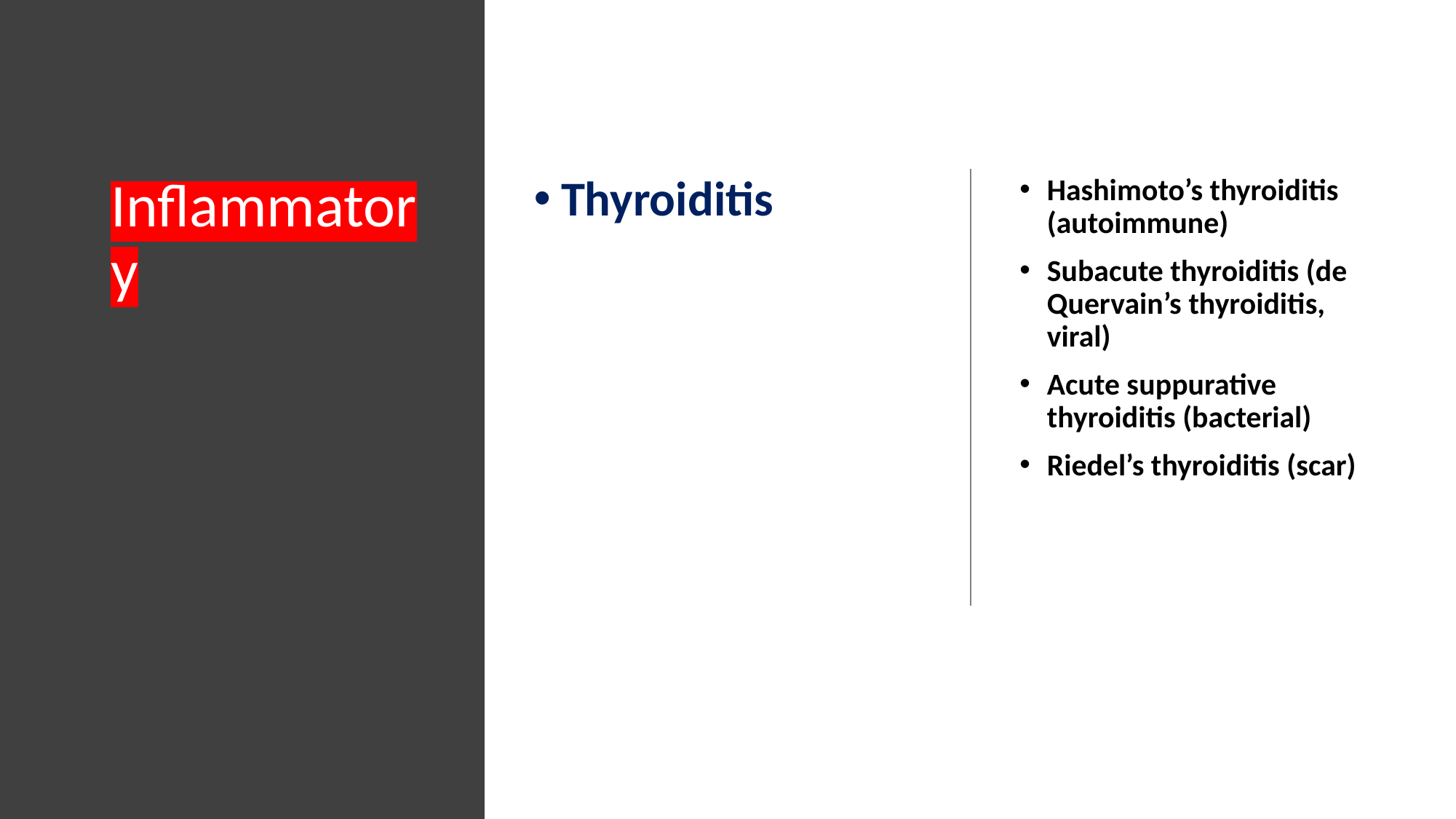

# Inflammatory
Thyroiditis
Hashimoto’s thyroiditis (autoimmune)
Subacute thyroiditis (de Quervain’s thyroiditis, viral)
Acute suppurative thyroiditis (bacterial)
Riedel’s thyroiditis (scar)